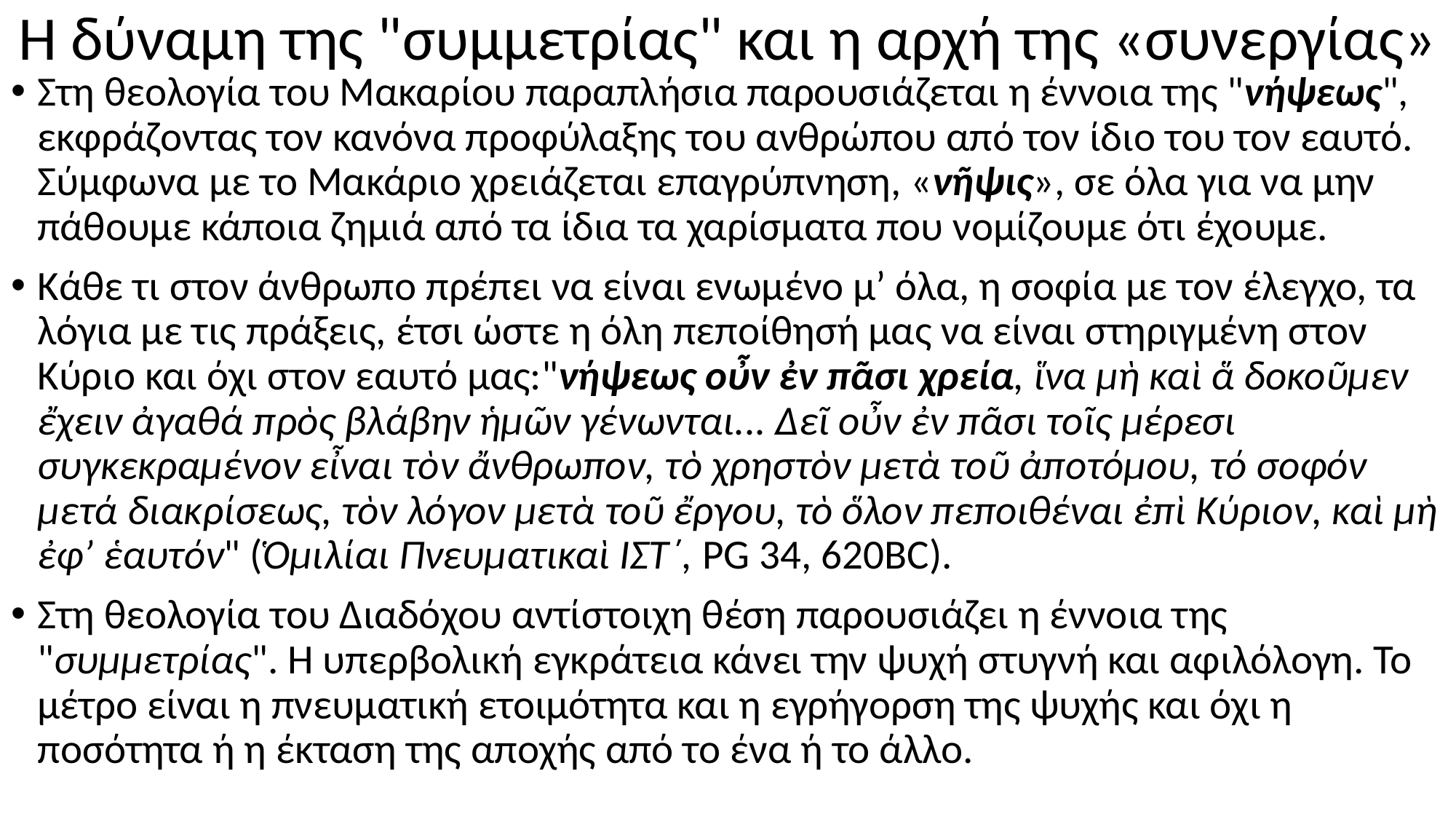

# Η δύναμη της "συμμετρίας" και η αρχή της «συνεργίας»
Στη θεολογία του Μακαρίου παραπλήσια παρουσιάζεται η έννοια της "νήψεως", εκφράζοντας τον κανόνα προφύλαξης του ανθρώπου από τον ίδιο του τον εαυτό. Σύμφωνα με το Μακάριο χρειάζεται επαγρύπνηση, «νῆψις», σε όλα για να μην πάθουμε κάποια ζημιά από τα ίδια τα χαρίσματα που νομίζουμε ότι έχουμε.
Κάθε τι στον άνθρωπο πρέπει να είναι ενωμένο μ’ όλα, η σοφία με τον έλεγχο, τα λόγια με τις πράξεις, έτσι ώστε η όλη πεποίθησή μας να είναι στηριγμένη στον Κύριο και όχι στον εαυτό μας:"νήψεως οὖν ἐν πᾶσι χρεία, ἵνα μὴ καὶ ἅ δοκοῦμεν ἔχειν ἀγαθά πρὸς βλάβην ἡμῶν γένωνται... Δεῖ οὖν ἐν πᾶσι τοῖς μέρεσι συγκεκραμένον εἶναι τὸν ἄνθρωπον, τὸ χρηστὸν μετὰ τοῦ ἀποτόμου, τό σοφόν μετά διακρίσεως, τὸν λόγον μετὰ τοῦ ἔργου, τὸ ὅλον πεποιθέναι ἐπὶ Κύριον, καὶ μὴ ἐφ’ ἑαυτόν" (Ὁμιλίαι Πνευματικαὶ ΙΣΤ΄, PG 34, 620BC).
Στη θεολογία του Διαδόχου αντίστοιχη θέση παρουσιάζει η έννοια της "συμμετρίας". Η υπερβολική εγκράτεια κάνει την ψυχή στυγνή και αφιλόλογη. Το μέτρο είναι η πνευματική ετοιμότητα και η εγρήγορση της ψυχής και όχι η ποσότητα ή η έκταση της αποχής από το ένα ή το άλλο.